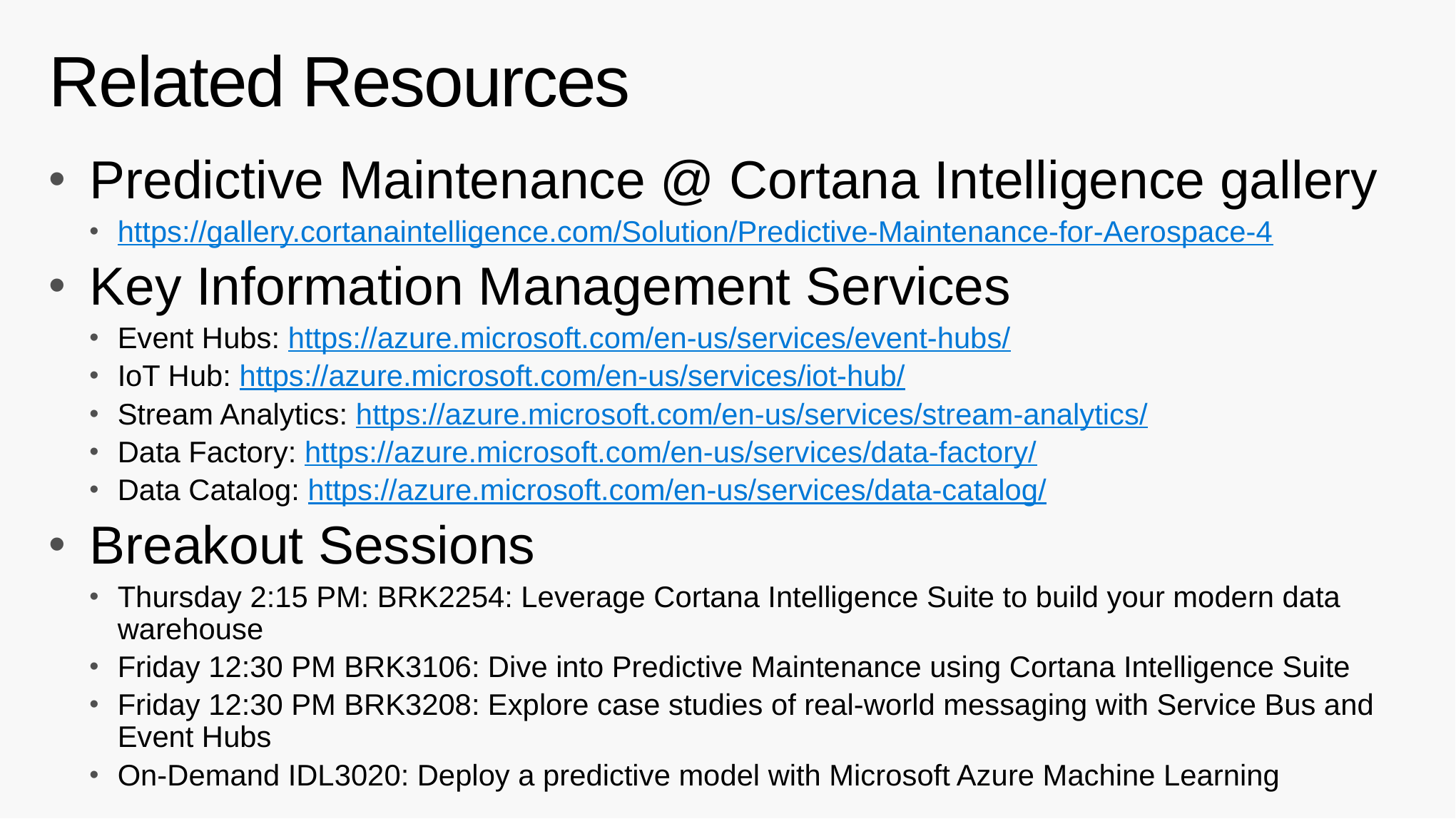

# Related Resources
Predictive Maintenance @ Cortana Intelligence gallery
https://gallery.cortanaintelligence.com/Solution/Predictive-Maintenance-for-Aerospace-4
Key Information Management Services
Event Hubs: https://azure.microsoft.com/en-us/services/event-hubs/
IoT Hub: https://azure.microsoft.com/en-us/services/iot-hub/
Stream Analytics: https://azure.microsoft.com/en-us/services/stream-analytics/
Data Factory: https://azure.microsoft.com/en-us/services/data-factory/
Data Catalog: https://azure.microsoft.com/en-us/services/data-catalog/
Breakout Sessions
Thursday 2:15 PM: BRK2254: Leverage Cortana Intelligence Suite to build your modern data warehouse
Friday 12:30 PM BRK3106: Dive into Predictive Maintenance using Cortana Intelligence Suite
Friday 12:30 PM BRK3208: Explore case studies of real-world messaging with Service Bus and Event Hubs
On-Demand IDL3020: Deploy a predictive model with Microsoft Azure Machine Learning